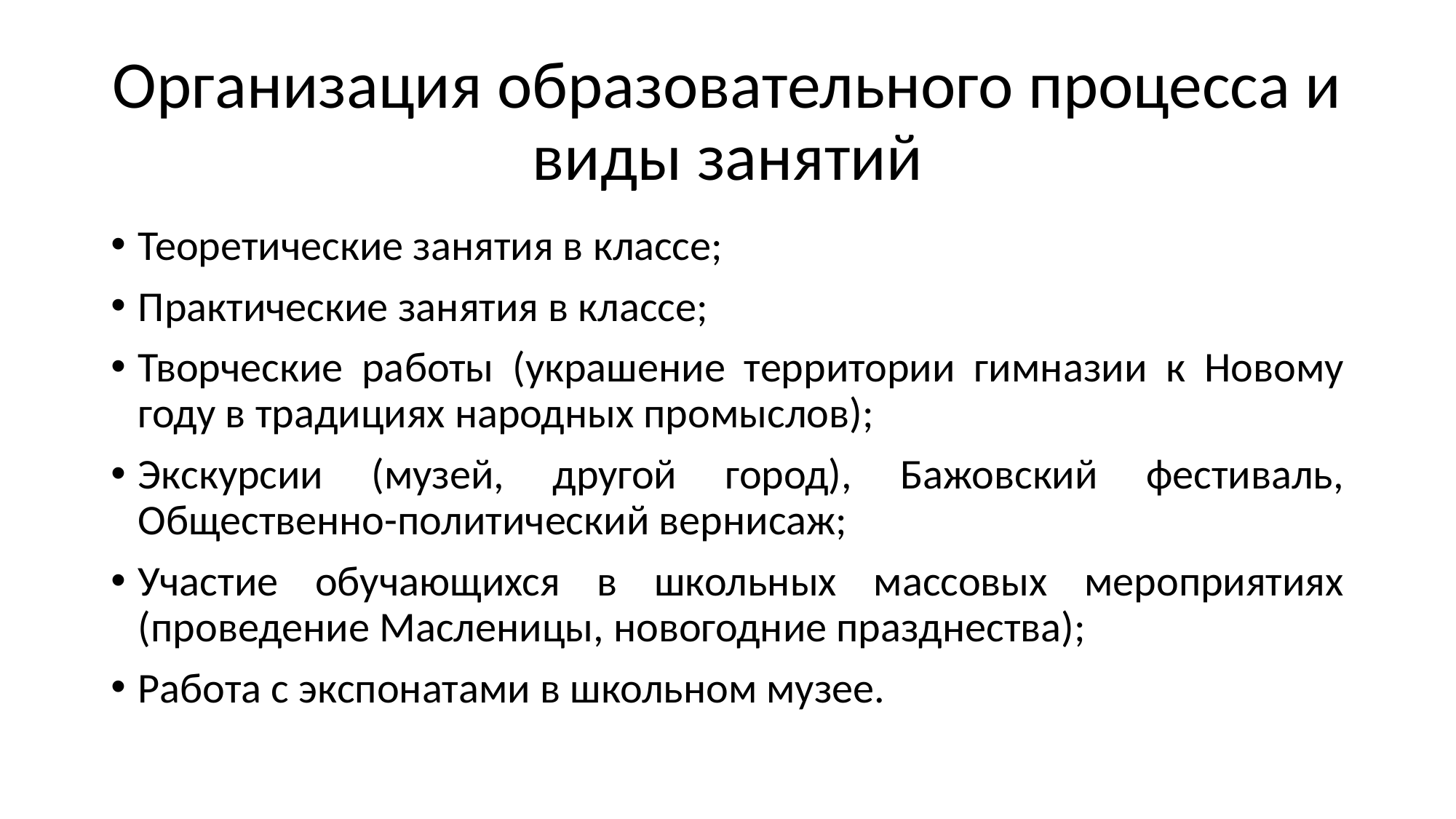

# Организация образовательного процесса и виды занятий
Теоретические занятия в классе;
Практические занятия в классе;
Творческие работы (украшение территории гимназии к Новому году в традициях народных промыслов);
Экскурсии (музей, другой город), Бажовский фестиваль, Общественно-политический вернисаж;
Участие обучающихся в школьных массовых мероприятиях (проведение Масленицы, новогодние празднества);
Работа с экспонатами в школьном музее.